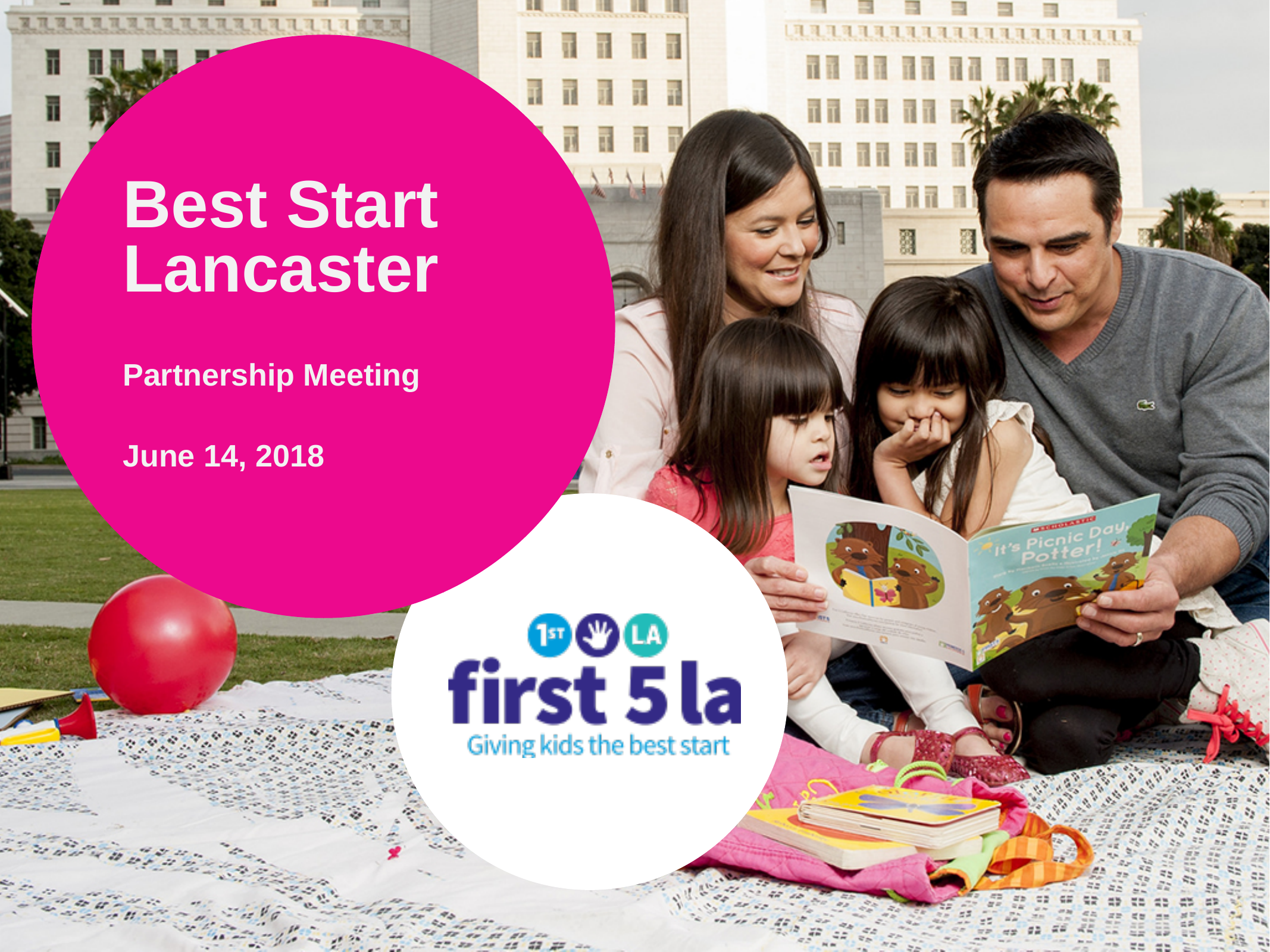

Best Start Lancaster
Partnership Meeting
June 14, 2018